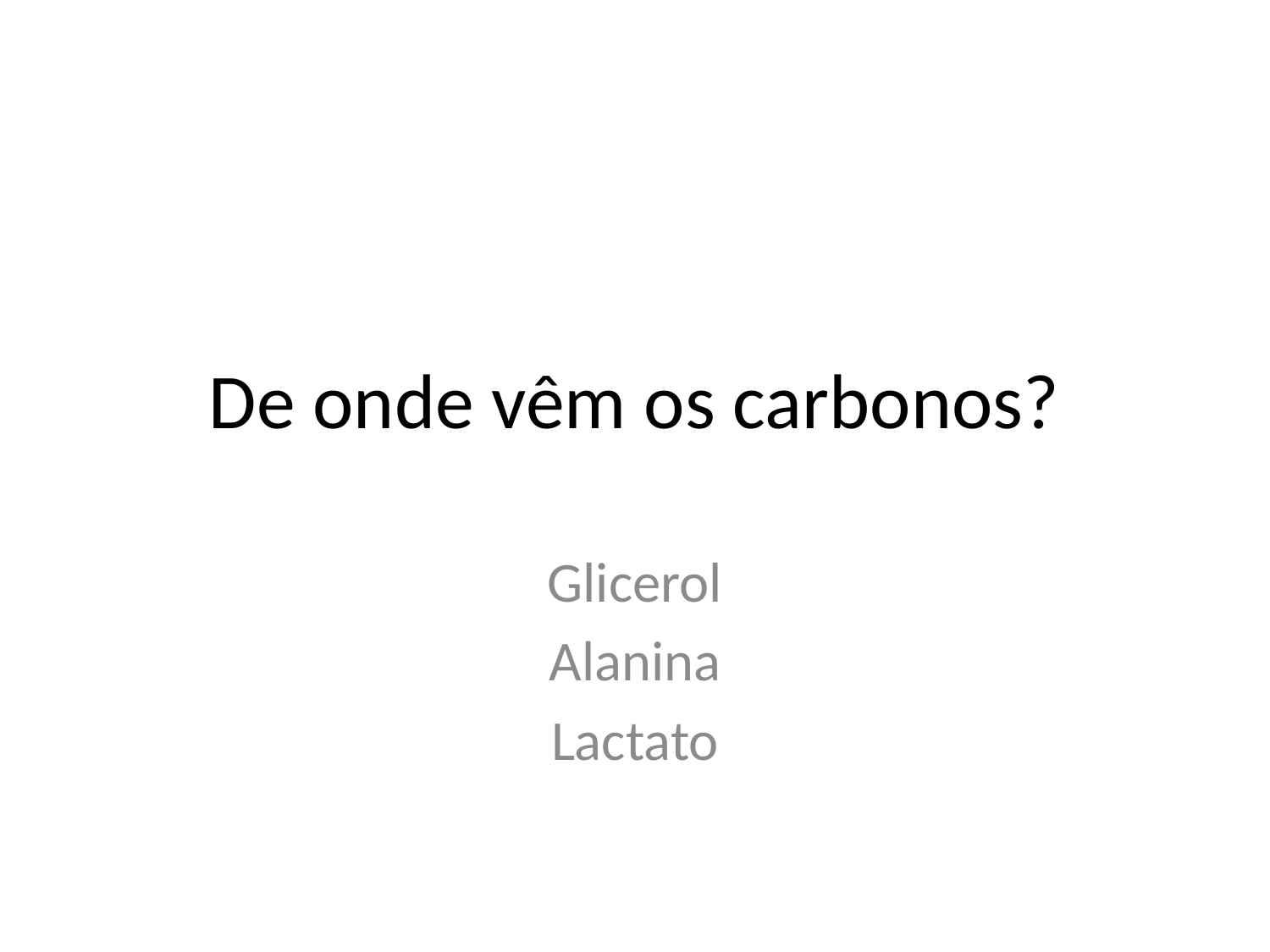

# De onde vêm os carbonos?
Glicerol
Alanina
Lactato